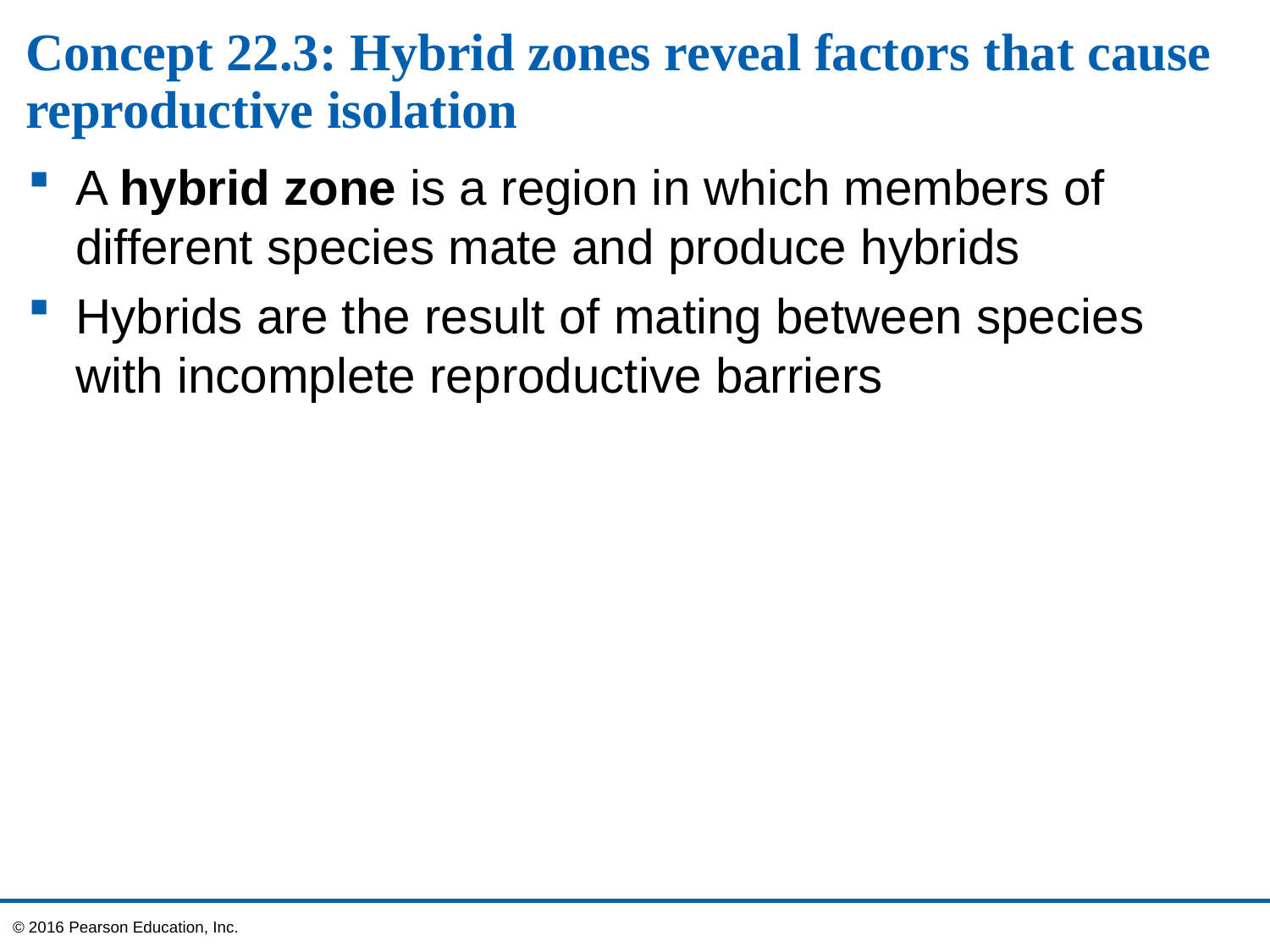

# Concept 22.3: Hybrid zones reveal factors that cause reproductive isolation
A hybrid zone is a region in which members of different species mate and produce hybrids
Hybrids are the result of mating between species with incomplete reproductive barriers
© 2016 Pearson Education, Inc.